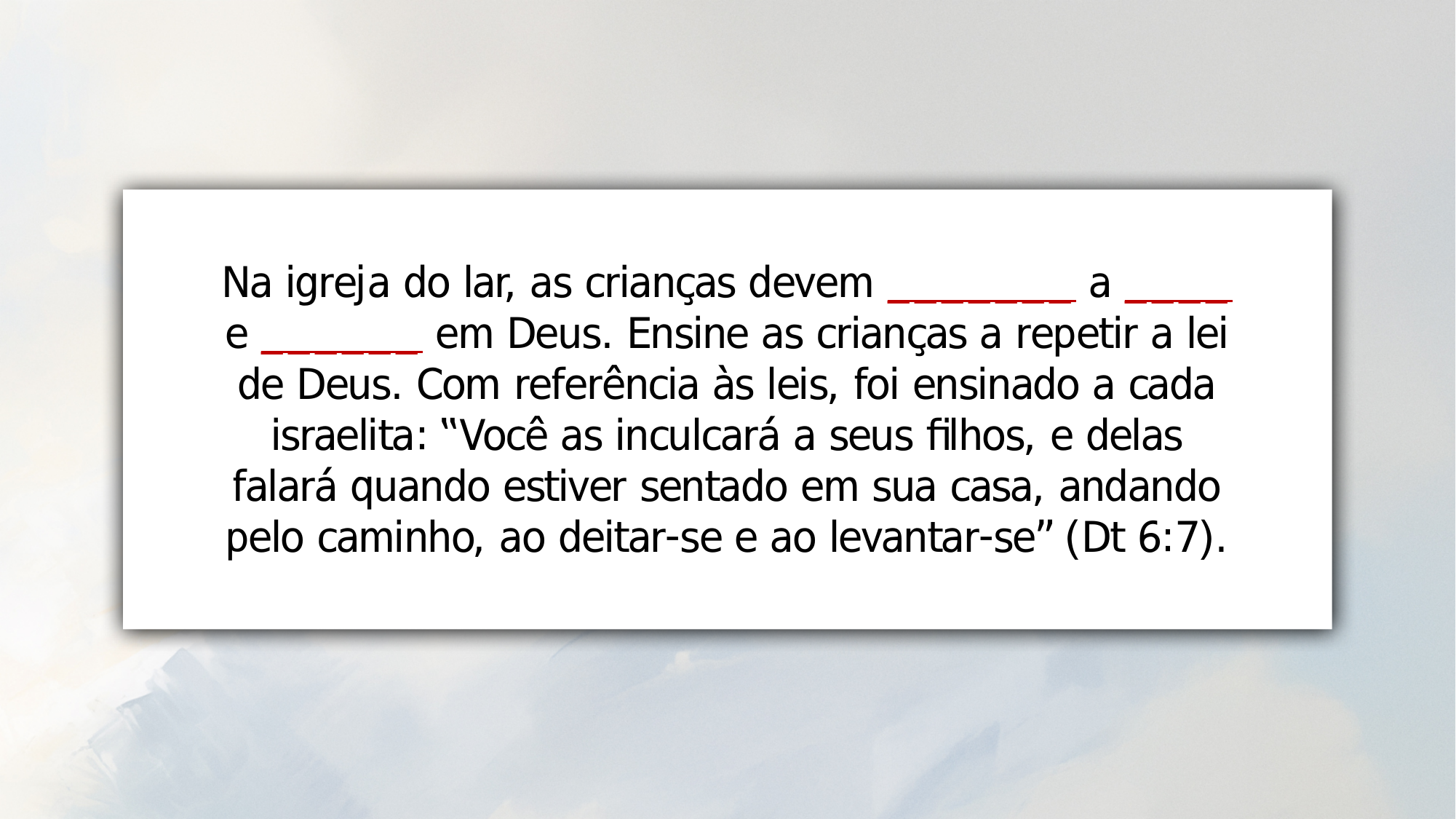

Na igreja do lar, as crianças devem _______ a ____ e ______ em Deus. Ensine as crianças a repetir a lei de Deus. Com referência às leis, foi ensinado a cada israelita: “Você as inculcará a seus filhos, e delas falará quando estiver sentado em sua casa, andando pelo caminho, ao deitar-se e ao levantar-se” (Dt 6:7).